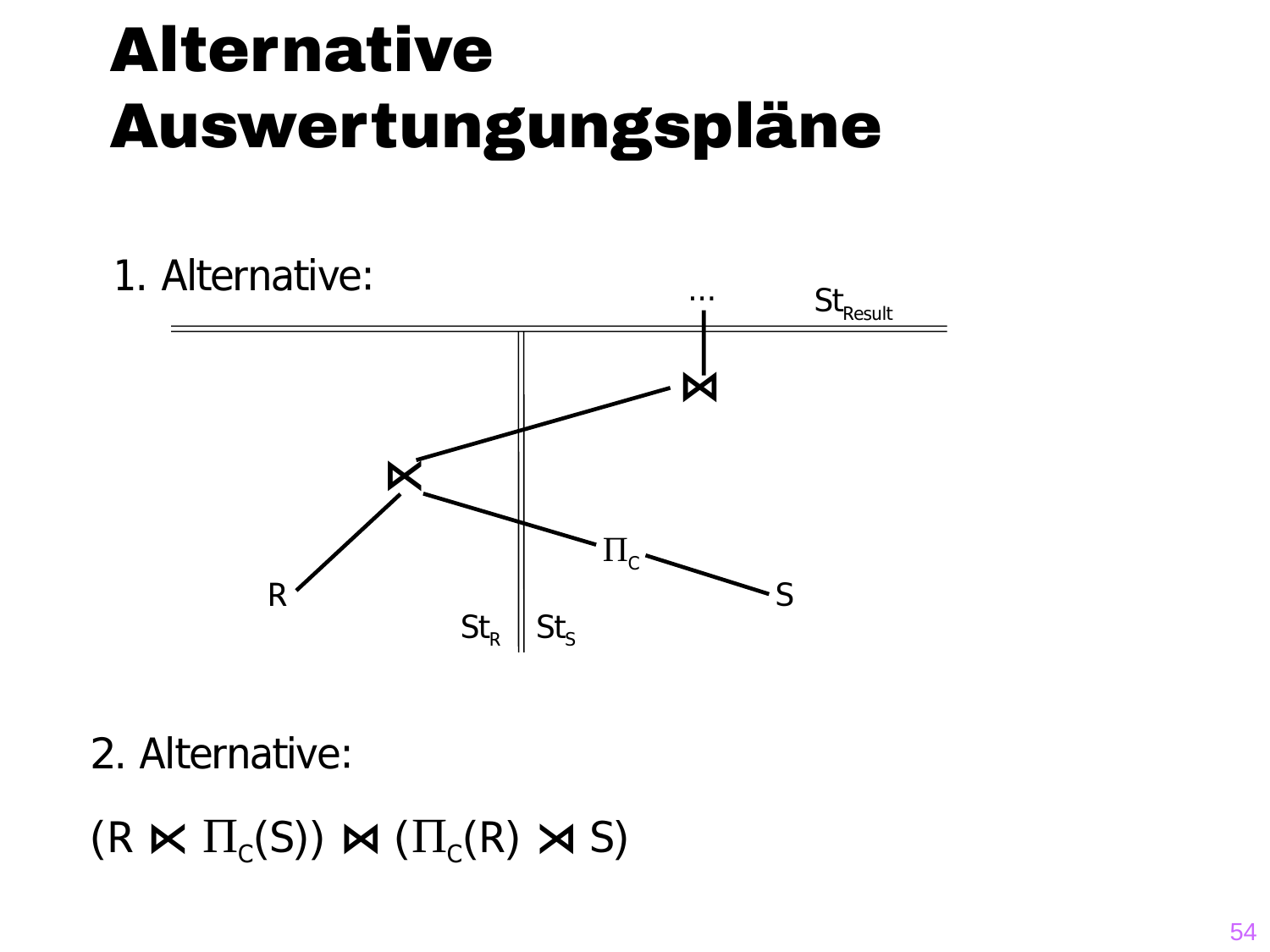

Alternative Auswertungungspläne
1. Alternative:
...
StResult

⋈

⋉

ΠC

R
S
StR
StS
2. Alternative:

(R ⋉ ΠC(S)) ⋈ (ΠC(R) ⋊ S)
54